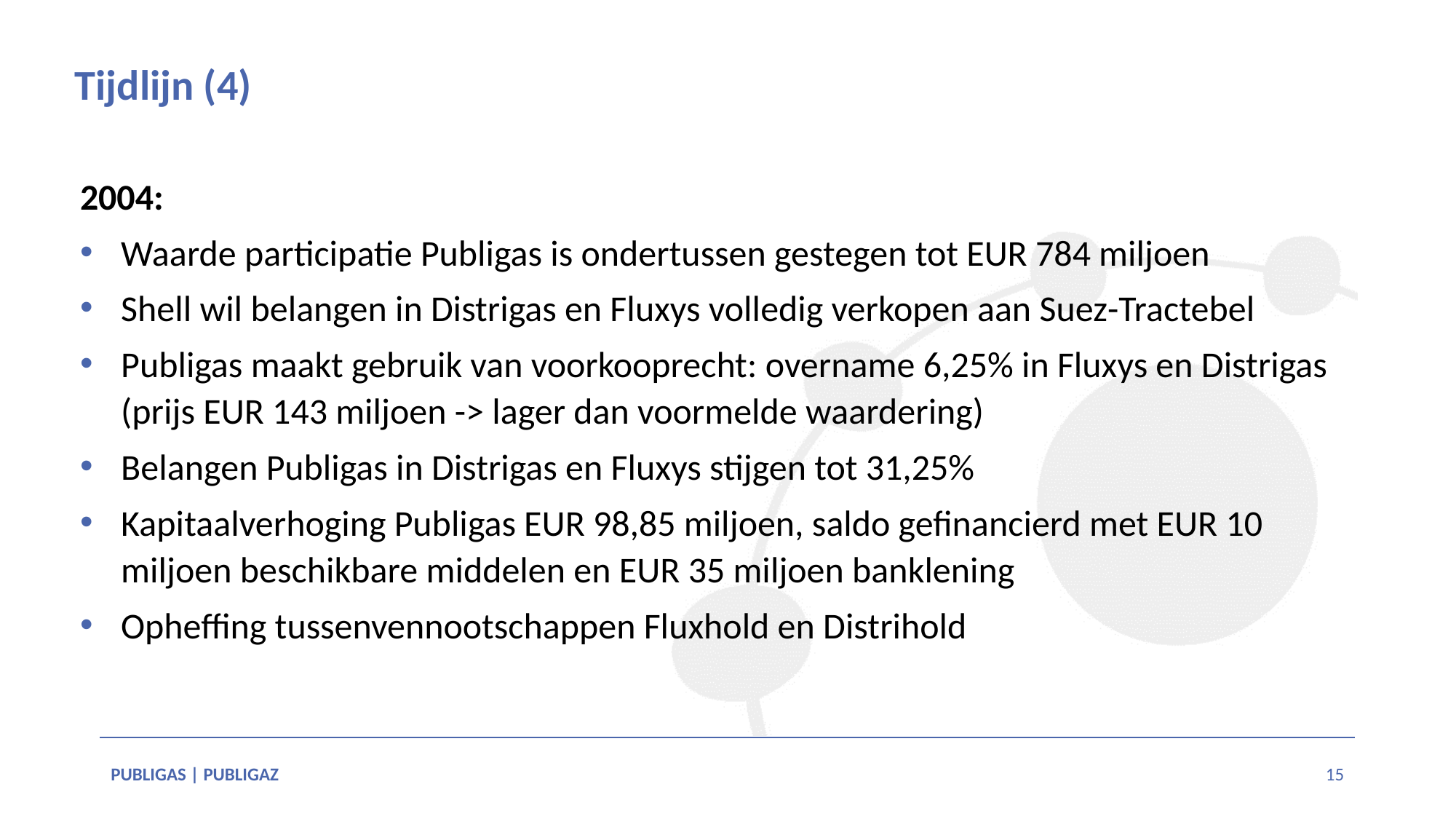

# Tijdlijn (4)
2004:
Waarde participatie Publigas is ondertussen gestegen tot EUR 784 miljoen
Shell wil belangen in Distrigas en Fluxys volledig verkopen aan Suez-Tractebel
Publigas maakt gebruik van voorkooprecht: overname 6,25% in Fluxys en Distrigas (prijs EUR 143 miljoen -> lager dan voormelde waardering)
Belangen Publigas in Distrigas en Fluxys stijgen tot 31,25%
Kapitaalverhoging Publigas EUR 98,85 miljoen, saldo gefinancierd met EUR 10 miljoen beschikbare middelen en EUR 35 miljoen banklening
Opheffing tussenvennootschappen Fluxhold en Distrihold
PUBLIGAS | PUBLIGAZ
15